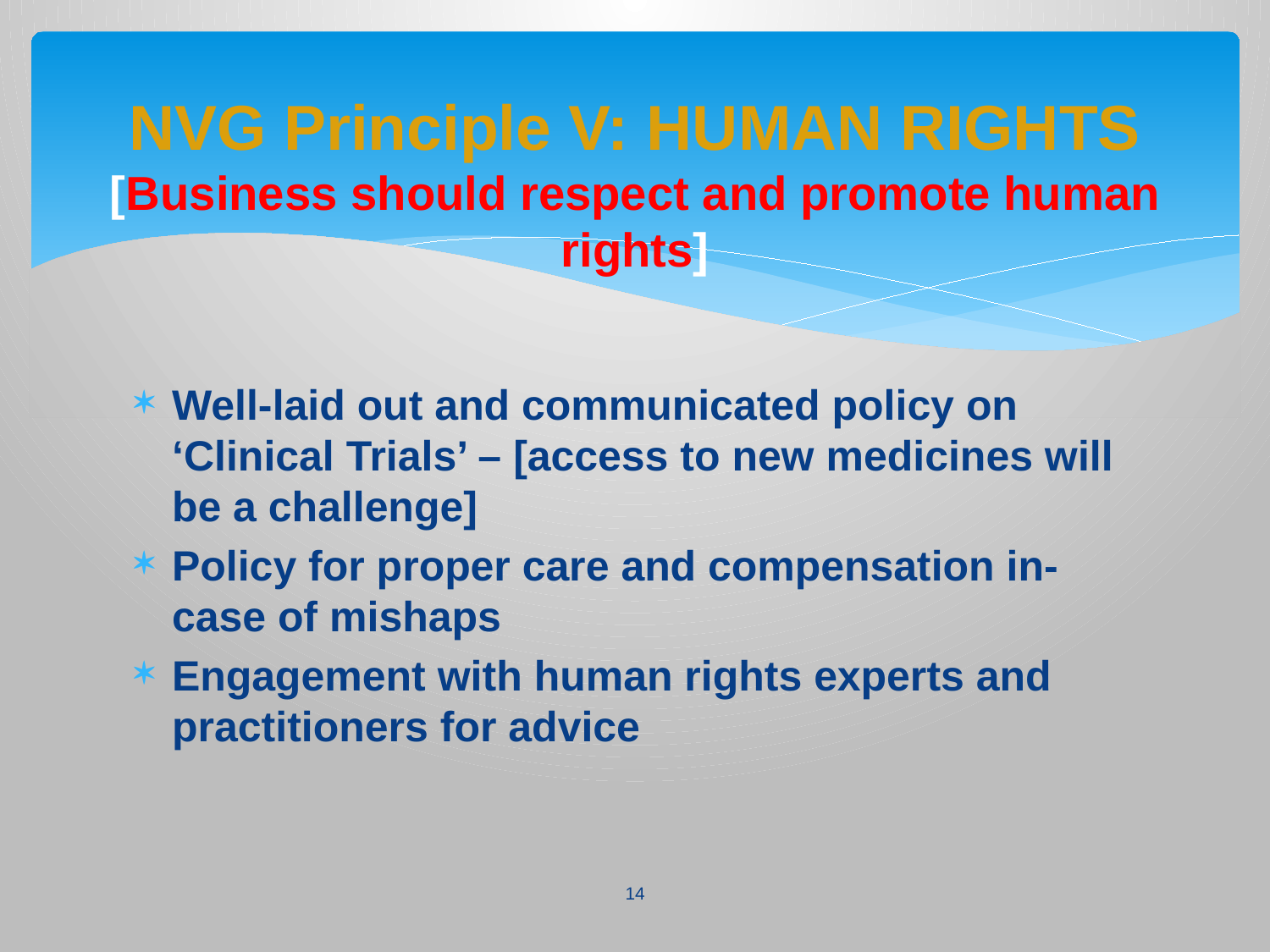

# NVG Principle V: HUMAN RIGHTS [Business should respect and promote human rights]
Well-laid out and communicated policy on ‘Clinical Trials’ – [access to new medicines will be a challenge]
Policy for proper care and compensation in-case of mishaps
Engagement with human rights experts and practitioners for advice

14